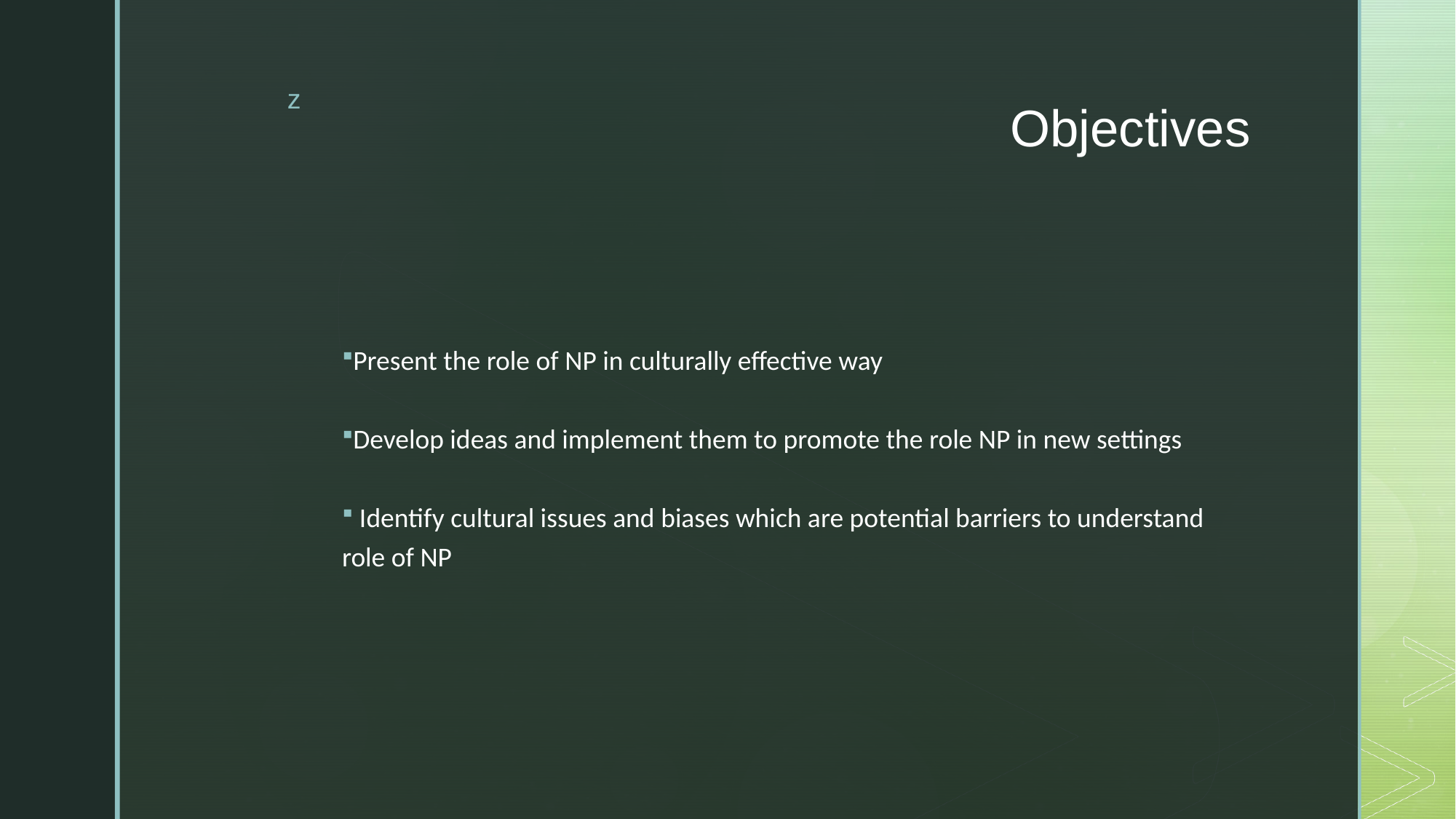

# Objectives
Present the role of NP in culturally effective way

Develop ideas and implement them to promote the role NP in new settings

 Identify cultural issues and biases which are potential barriers to understand role of NP